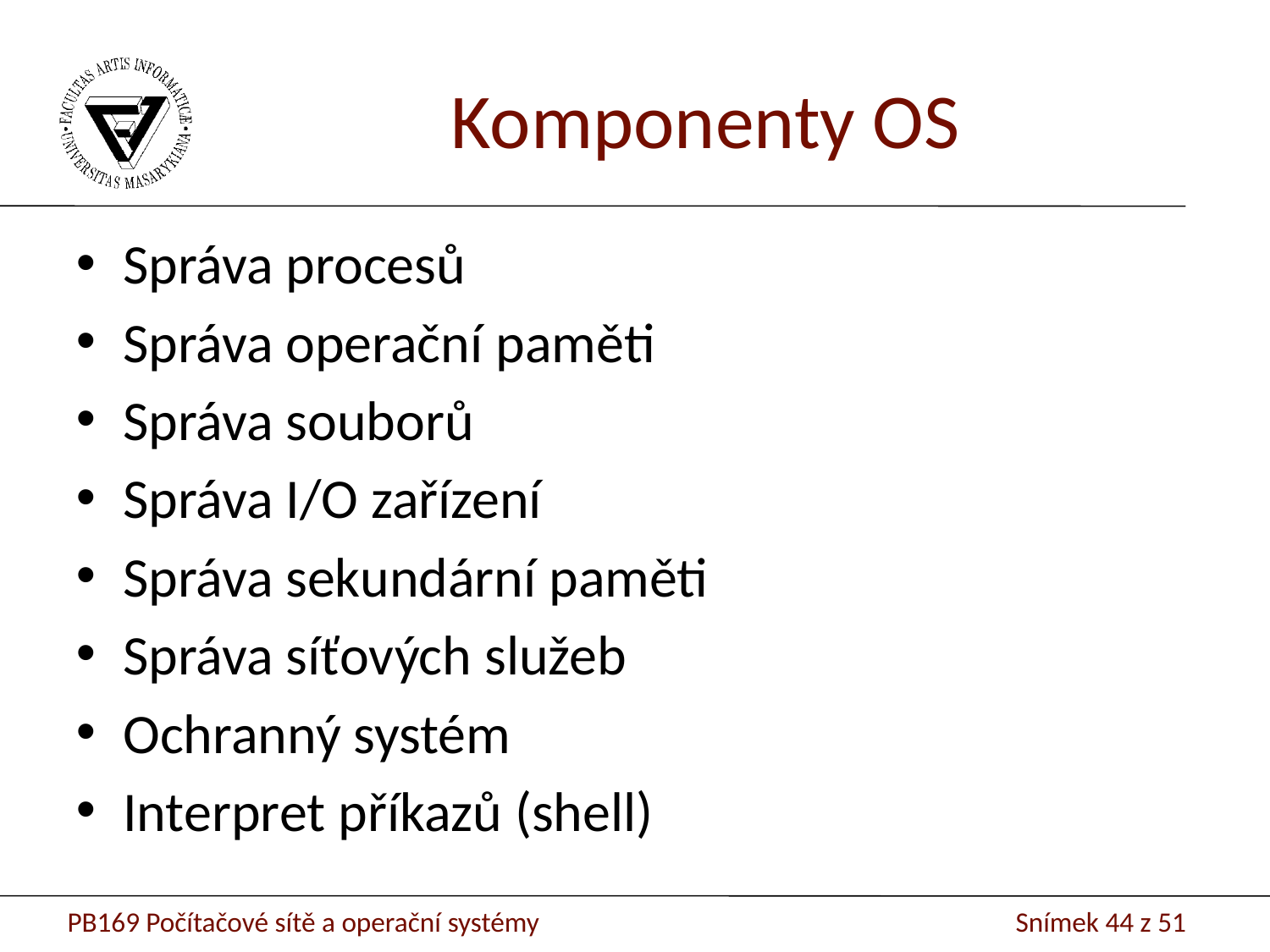

Komponenty OS
Správa procesů
Správa operační paměti
Správa souborů
Správa I/O zařízení
Správa sekundární paměti
Správa síťových služeb
Ochranný systém
Interpret příkazů (shell)